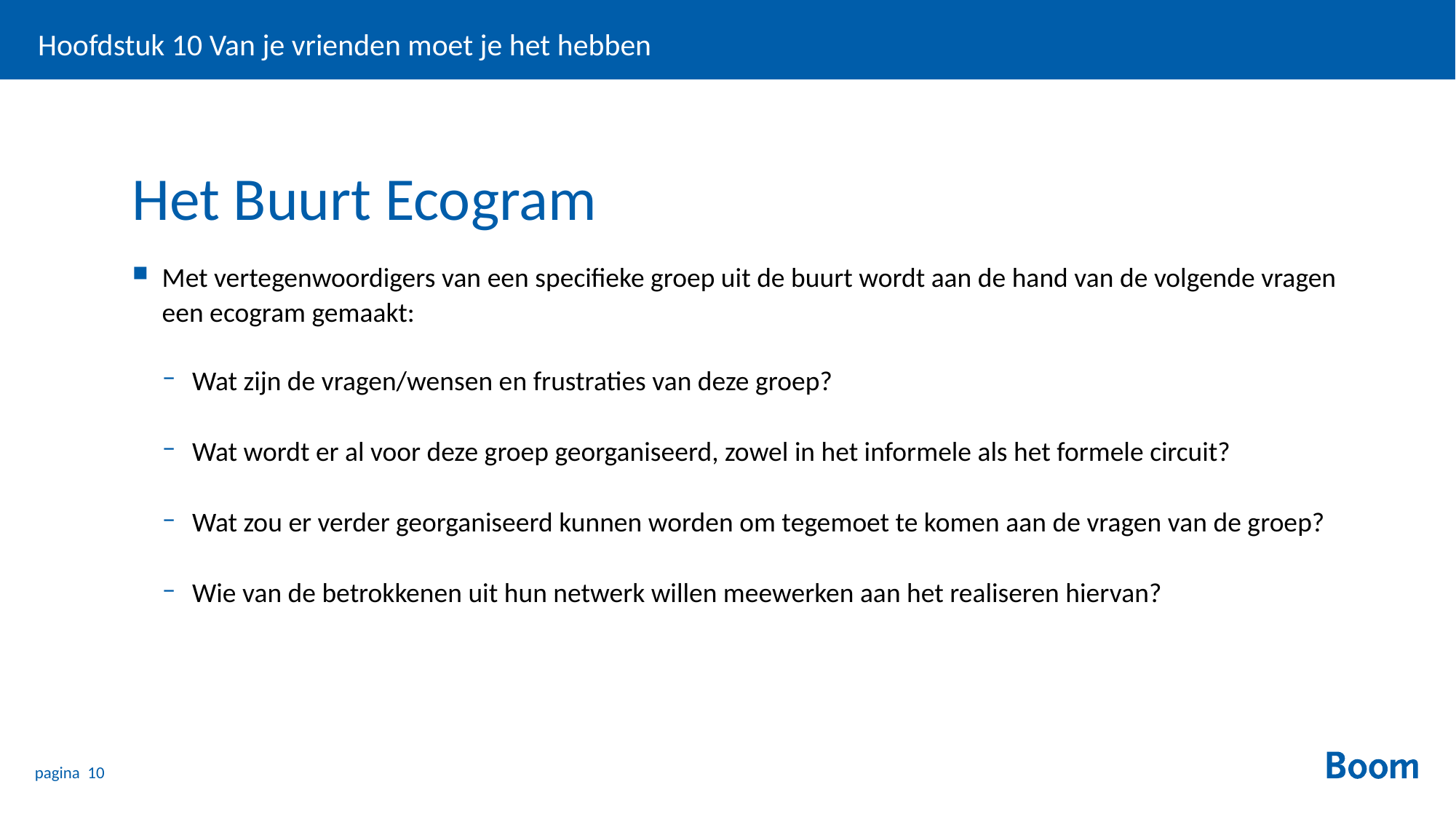

Hoofdstuk 10 Van je vrienden moet je het hebben
# Het Buurt Ecogram
Met vertegenwoordigers van een specifieke groep uit de buurt wordt aan de hand van de volgende vragen een ecogram gemaakt:
Wat zijn de vragen/wensen en frustraties van deze groep?
Wat wordt er al voor deze groep georganiseerd, zowel in het informele als het formele circuit?
Wat zou er verder georganiseerd kunnen worden om tegemoet te komen aan de vragen van de groep?
Wie van de betrokkenen uit hun netwerk willen meewerken aan het realiseren hiervan?

pagina  10